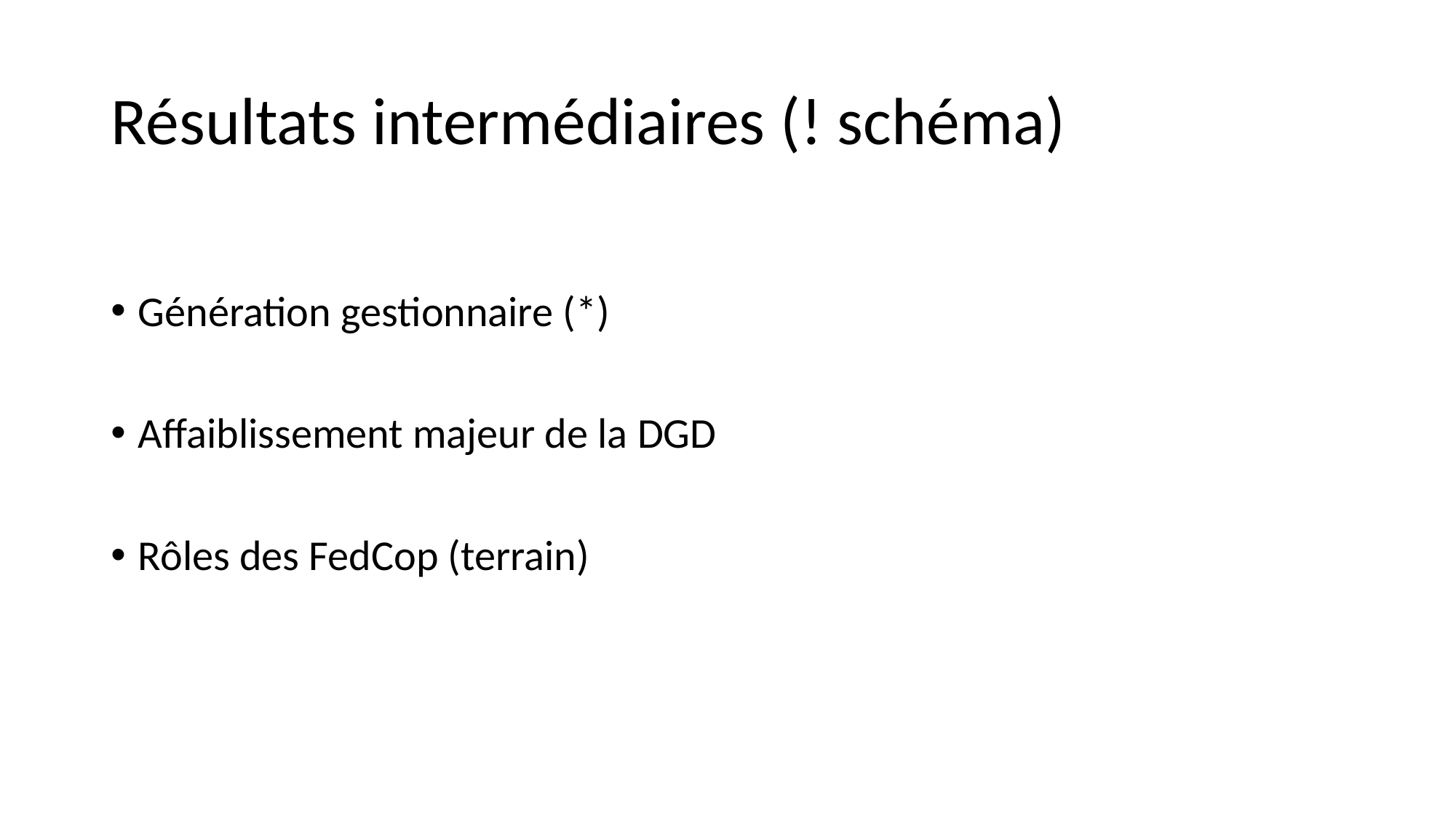

# Résultats intermédiaires (! schéma)

Génération gestionnaire (*)

Affaiblissement majeur de la DGD

Rôles des FedCop (terrain)